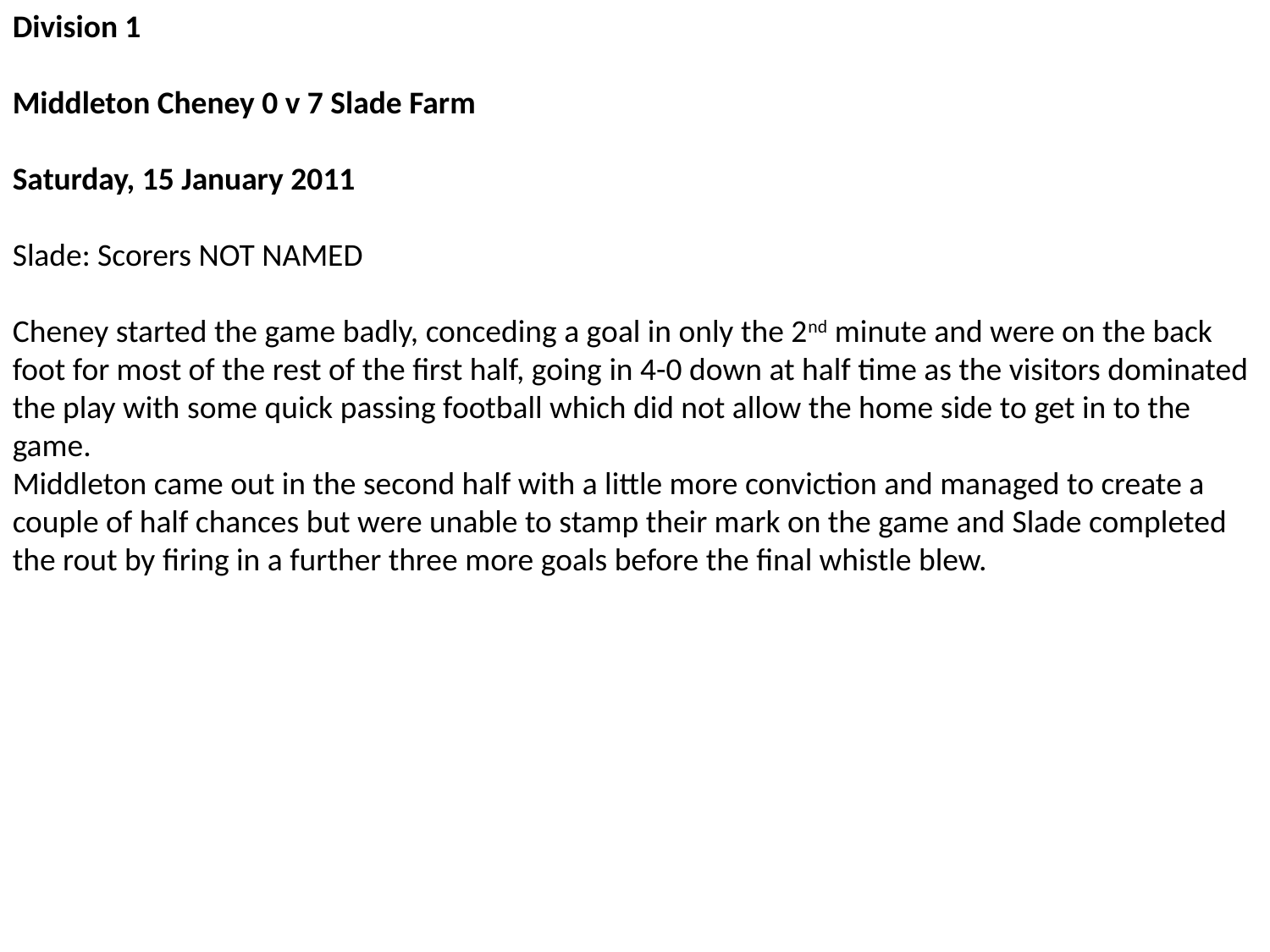

Division 1
Middleton Cheney 0 v 7 Slade Farm
Saturday, 15 January 2011
Slade: Scorers NOT NAMED

Cheney started the game badly, conceding a goal in only the 2nd minute and were on the back foot for most of the rest of the first half, going in 4-0 down at half time as the visitors dominated the play with some quick passing football which did not allow the home side to get in to the game.
Middleton came out in the second half with a little more conviction and managed to create a couple of half chances but were unable to stamp their mark on the game and Slade completed the rout by firing in a further three more goals before the final whistle blew.